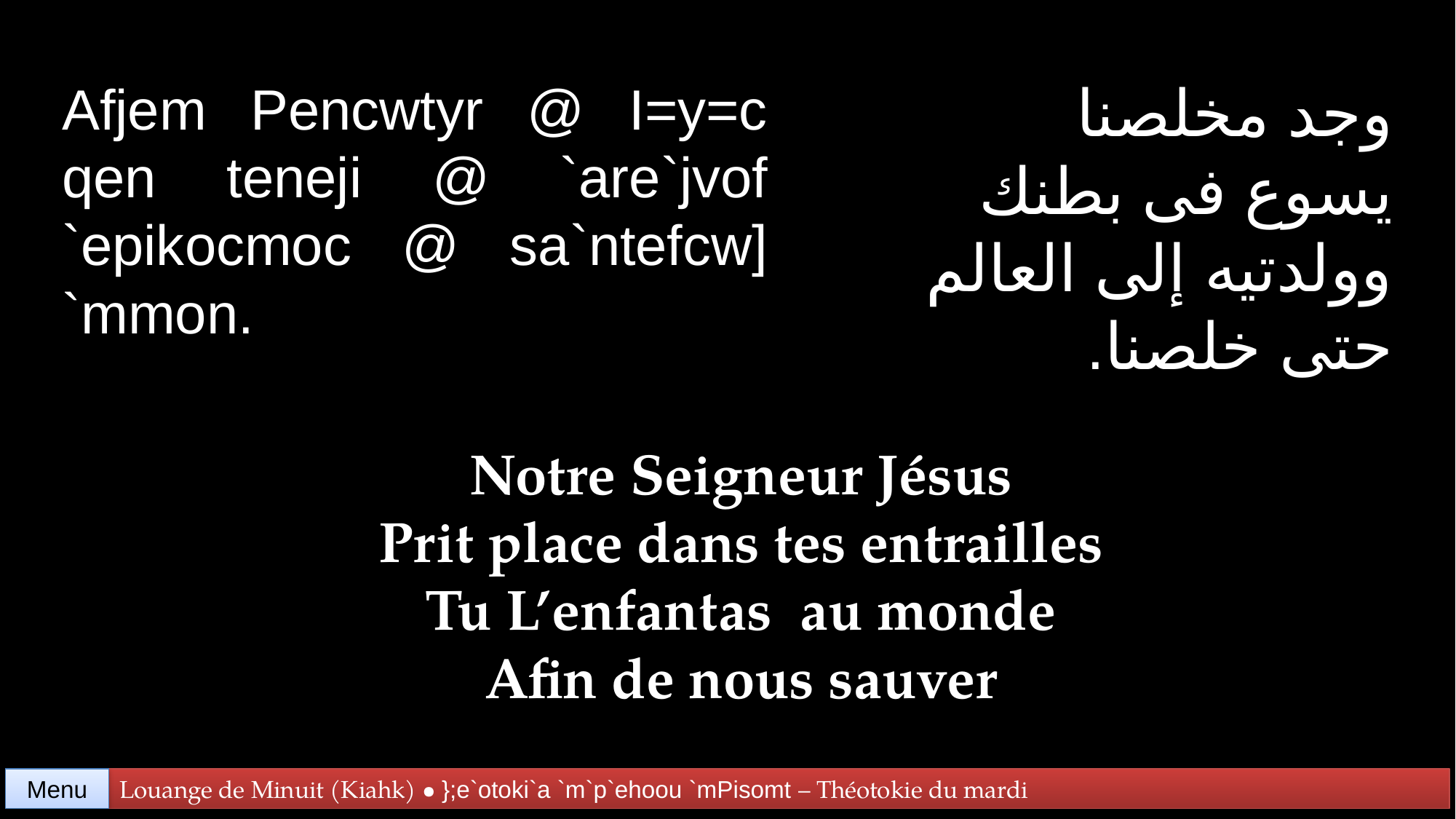

وجد مخلصنا
يسوع فى بطنك
وولدتيه إلى العالم
حتى خلصنا.
Afjem Pencwtyr @ I=y=c qen teneji @ `are`jvof `epikocmoc @ sa`ntefcw] `mmon.

Notre Seigneur Jésus
Prit place dans tes entrailles
Tu L’enfantas  au monde
Afin de nous sauver
Menu
Louange de Minuit (Kiahk) • };e`otoki`a `m`p`ehoou `mPisomt – Théotokie du mardi